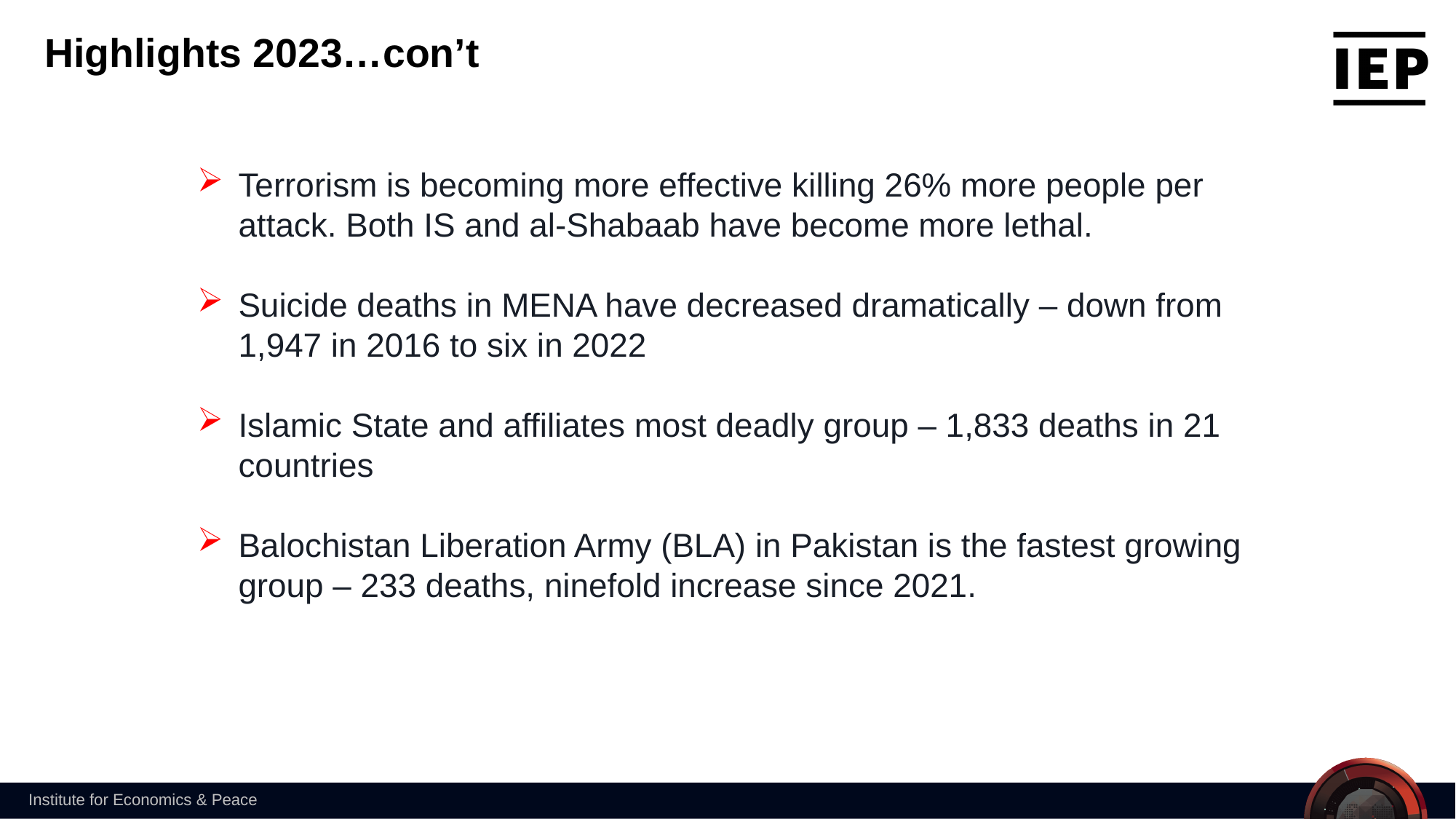

Highlights 2023…con’t

Terrorism is becoming more effective killing 26% more people per attack. Both IS and al-Shabaab have become more lethal.

Suicide deaths in MENA have decreased dramatically – down from 1,947 in 2016 to six in 2022

Islamic State and affiliates most deadly group – 1,833 deaths in 21 countries

Balochistan Liberation Army (BLA) in Pakistan is the fastest growing group – 233 deaths, ninefold increase since 2021.